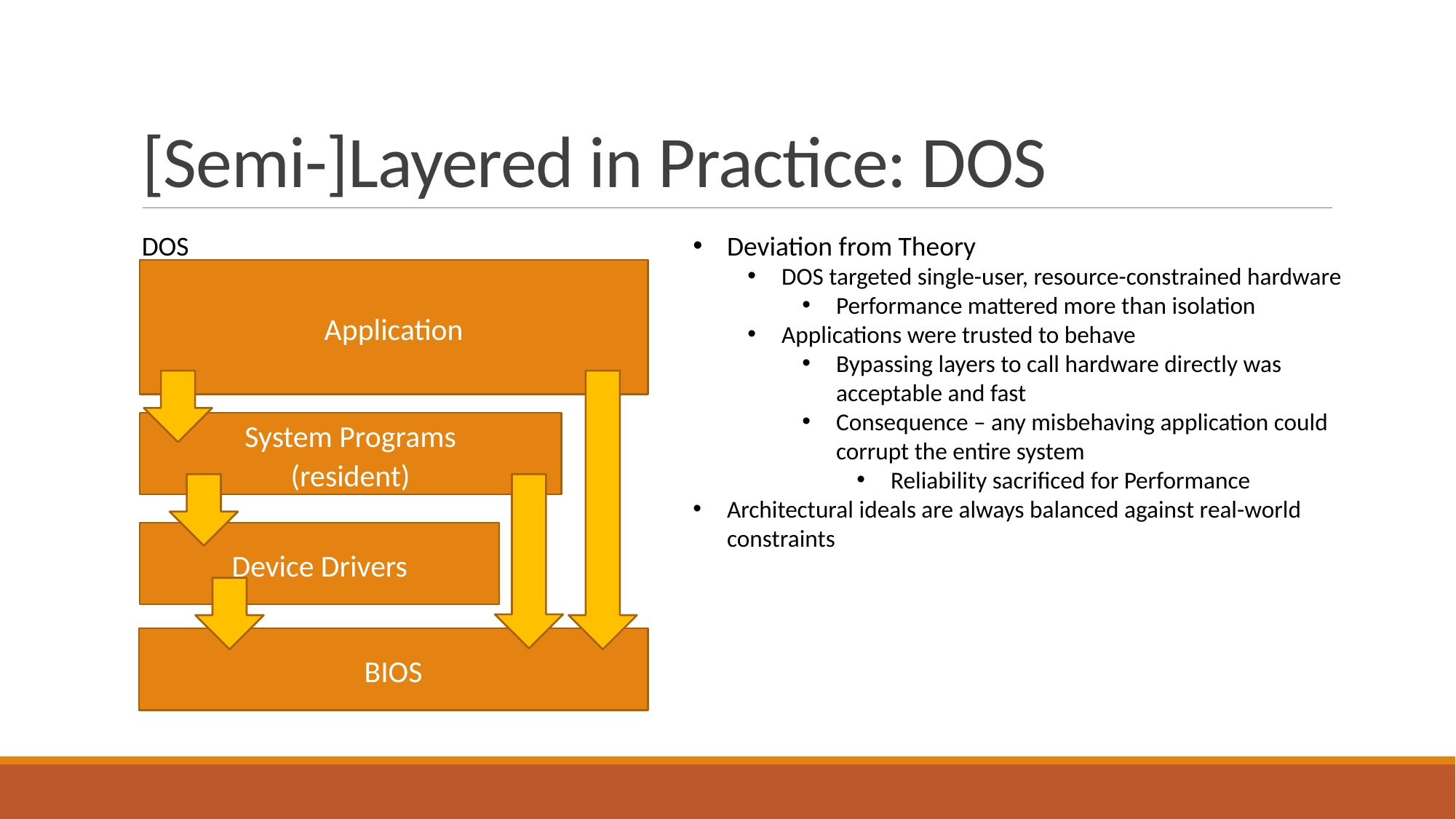

# [Semi-]Layered in Practice: DOS
DOS
Deviation from Theory
DOS targeted single-user, resource-constrained hardware
Performance mattered more than isolation
Applications were trusted to behave
Bypassing layers to call hardware directly was acceptable and fast
Consequence – any misbehaving application could corrupt the entire system
Reliability sacrificed for Performance
Architectural ideals are always balanced against real-world constraints
Application

System Programs
(resident)

Device Drivers

BIOS